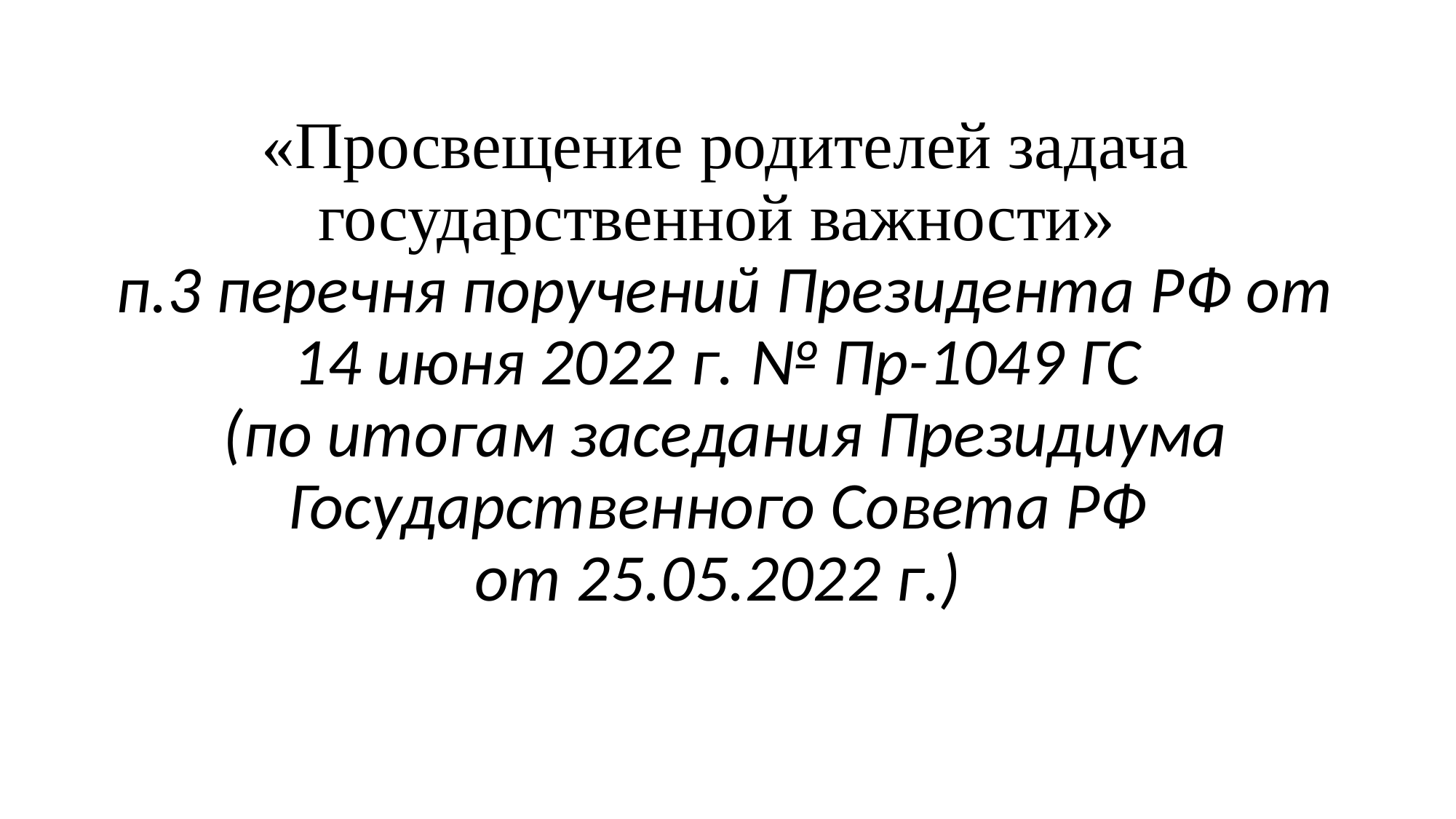

# «Просвещение родителей задача государственной важности» п.3 перечня поручений Президента РФ от 14 июня 2022 г. № Пр-1049 ГС (по итогам заседания Президиума Государственного Совета РФ от 25.05.2022 г.)